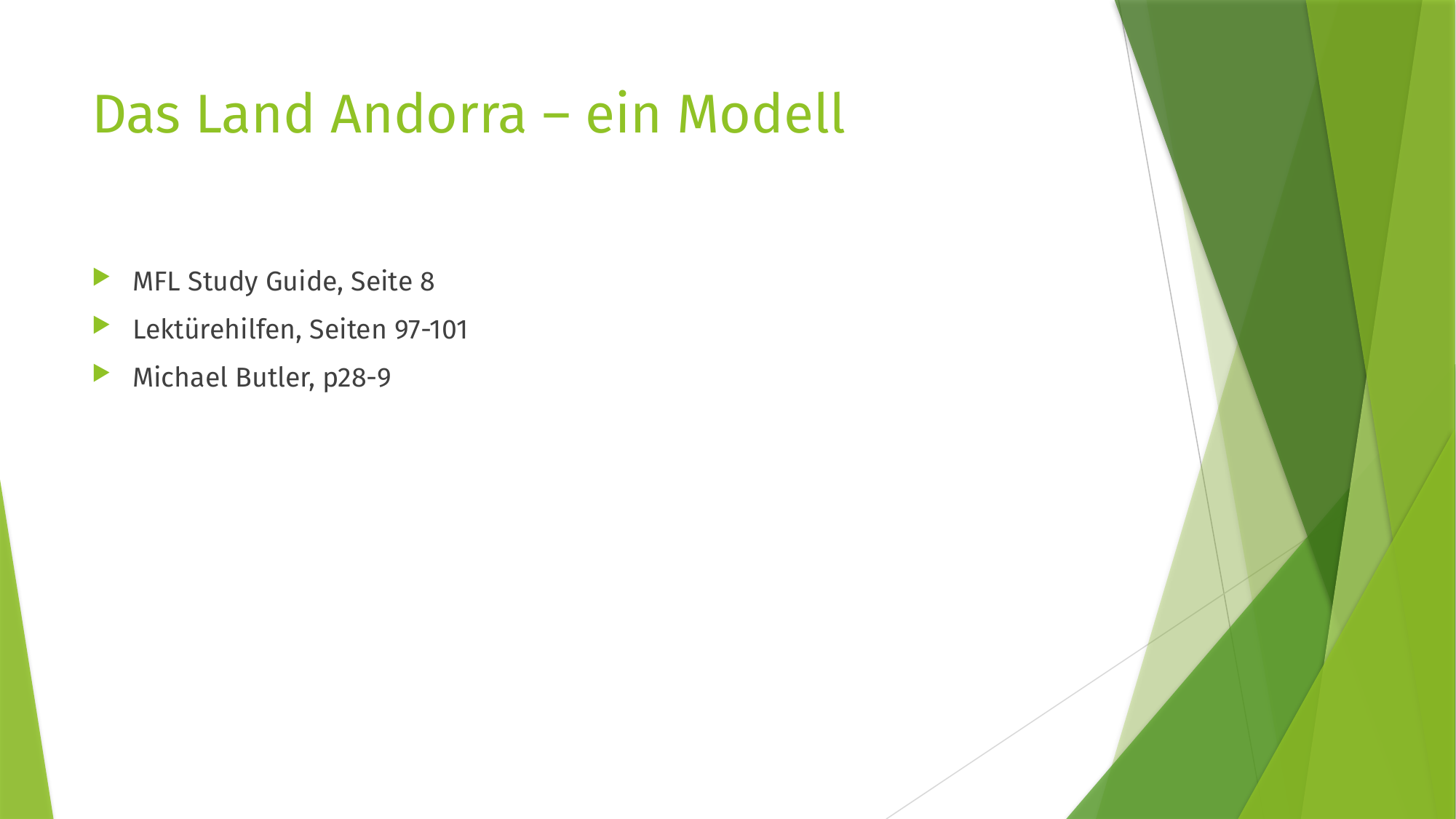

# Das Land Andorra – ein Modell
MFL Study Guide, Seite 8
Lektürehilfen, Seiten 97-101
Michael Butler, p28-9